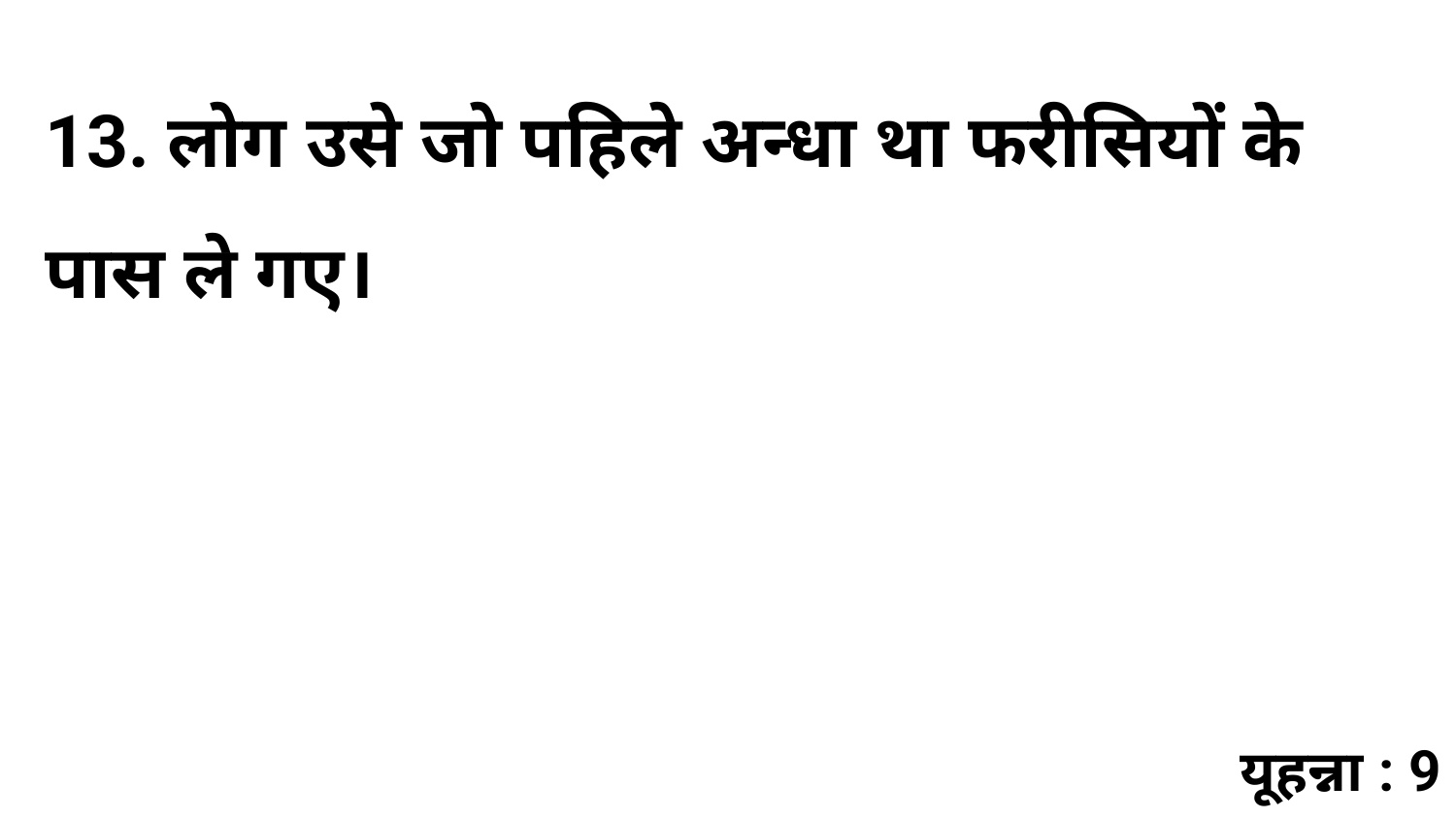

13. लोग उसे जो पहिले अन्धा था फरीसियों के पास ले गए।
यूहन्ना : 9